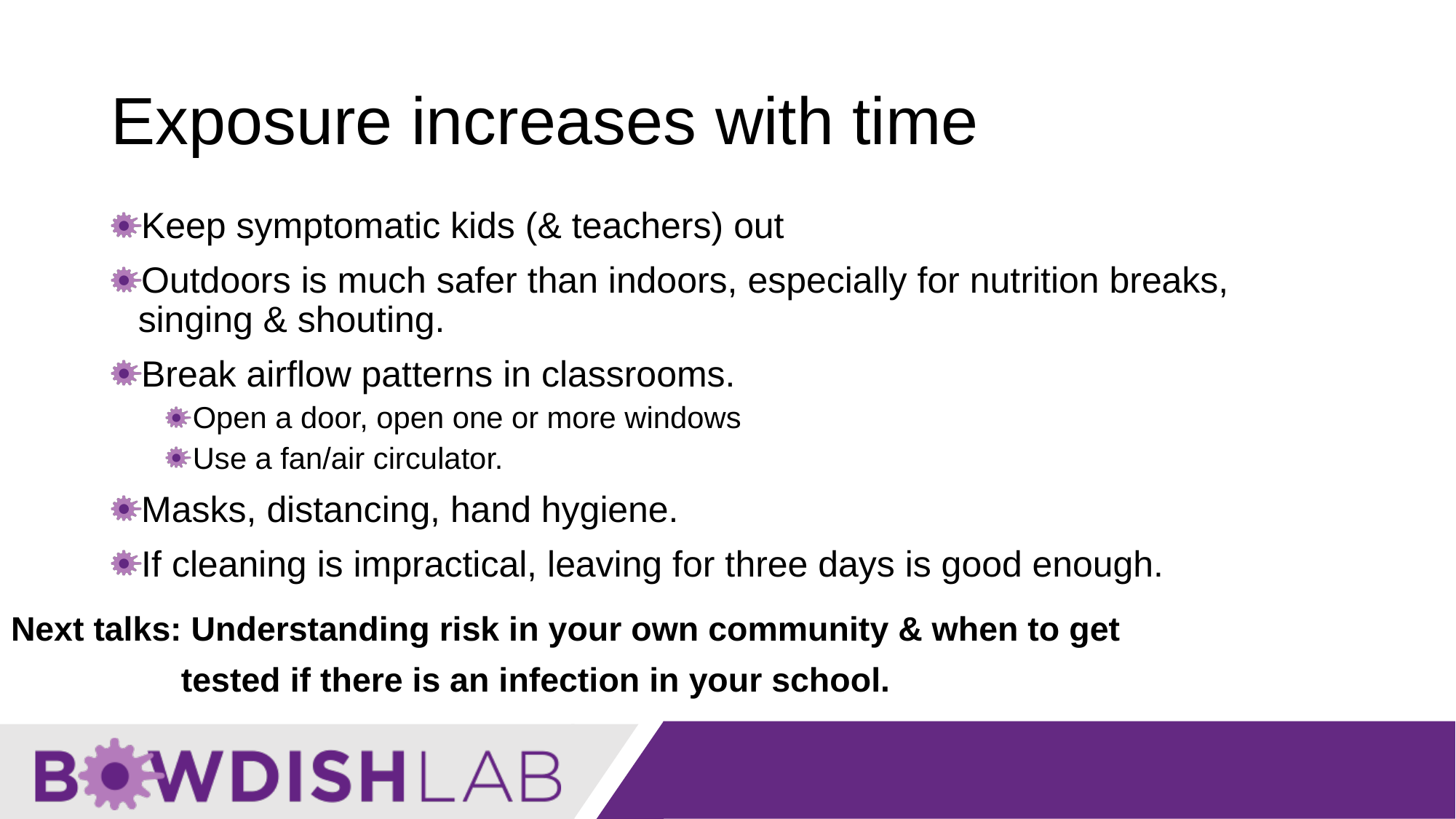

# Exposure increases with time
Keep symptomatic kids (& teachers) out
Outdoors is much safer than indoors, especially for nutrition breaks, singing & shouting.
Break airflow patterns in classrooms.
Open a door, open one or more windows
Use a fan/air circulator.
Masks, distancing, hand hygiene.
If cleaning is impractical, leaving for three days is good enough.
Next talks: Understanding risk in your own community & when to get
                  tested if there is an infection in your school.